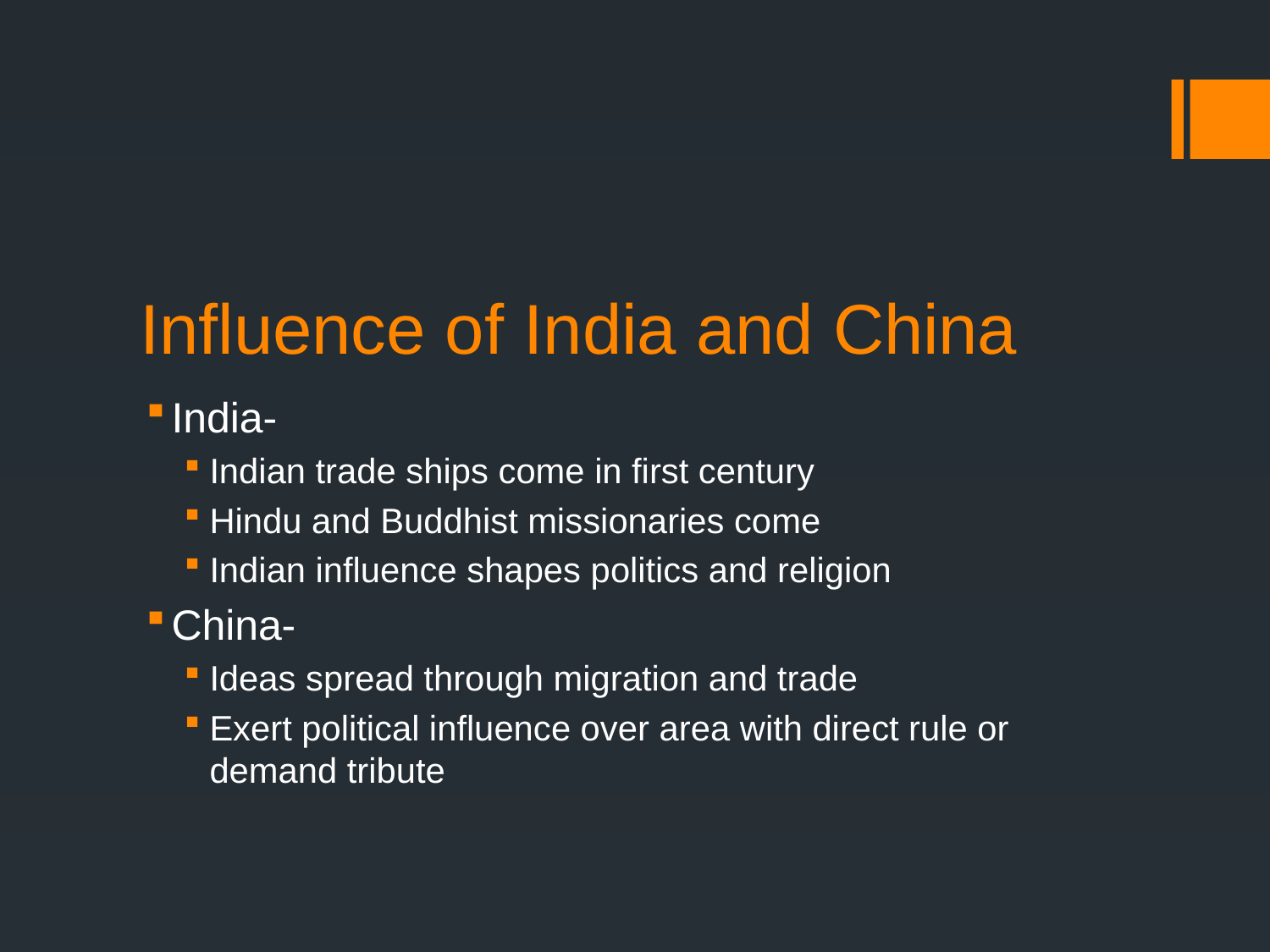

# Influence of India and China
India-
Indian trade ships come in first century
Hindu and Buddhist missionaries come
Indian influence shapes politics and religion
China-
Ideas spread through migration and trade
Exert political influence over area with direct rule or demand tribute